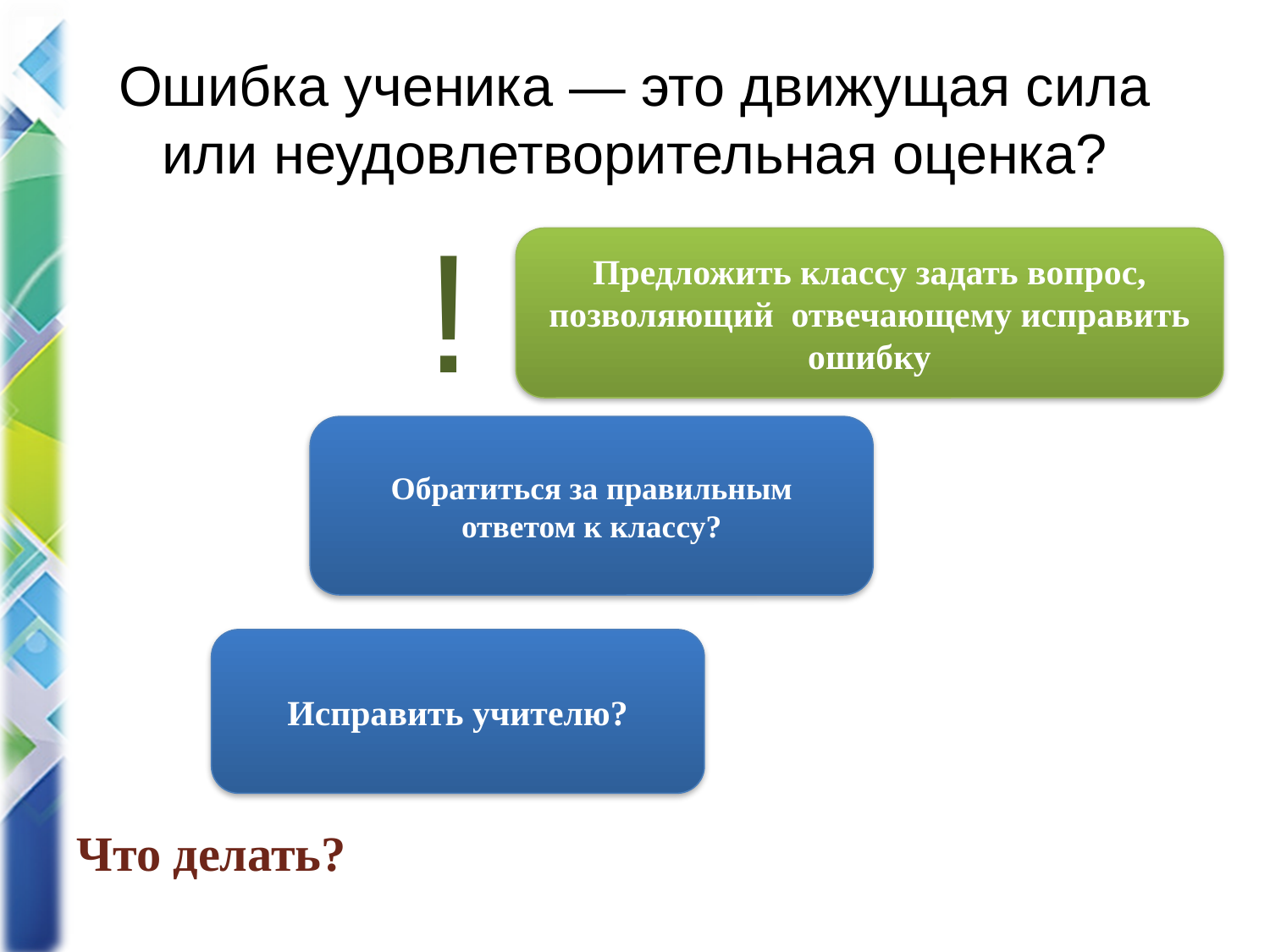

# Ошибка ученика — это движущая сила или неудовлетворительная оценка?
!
Предложить классу задать вопрос, позволяющий  отвечающему исправить ошибку
Обратиться за правильным ответом к классу?
Исправить учителю?
Что делать?